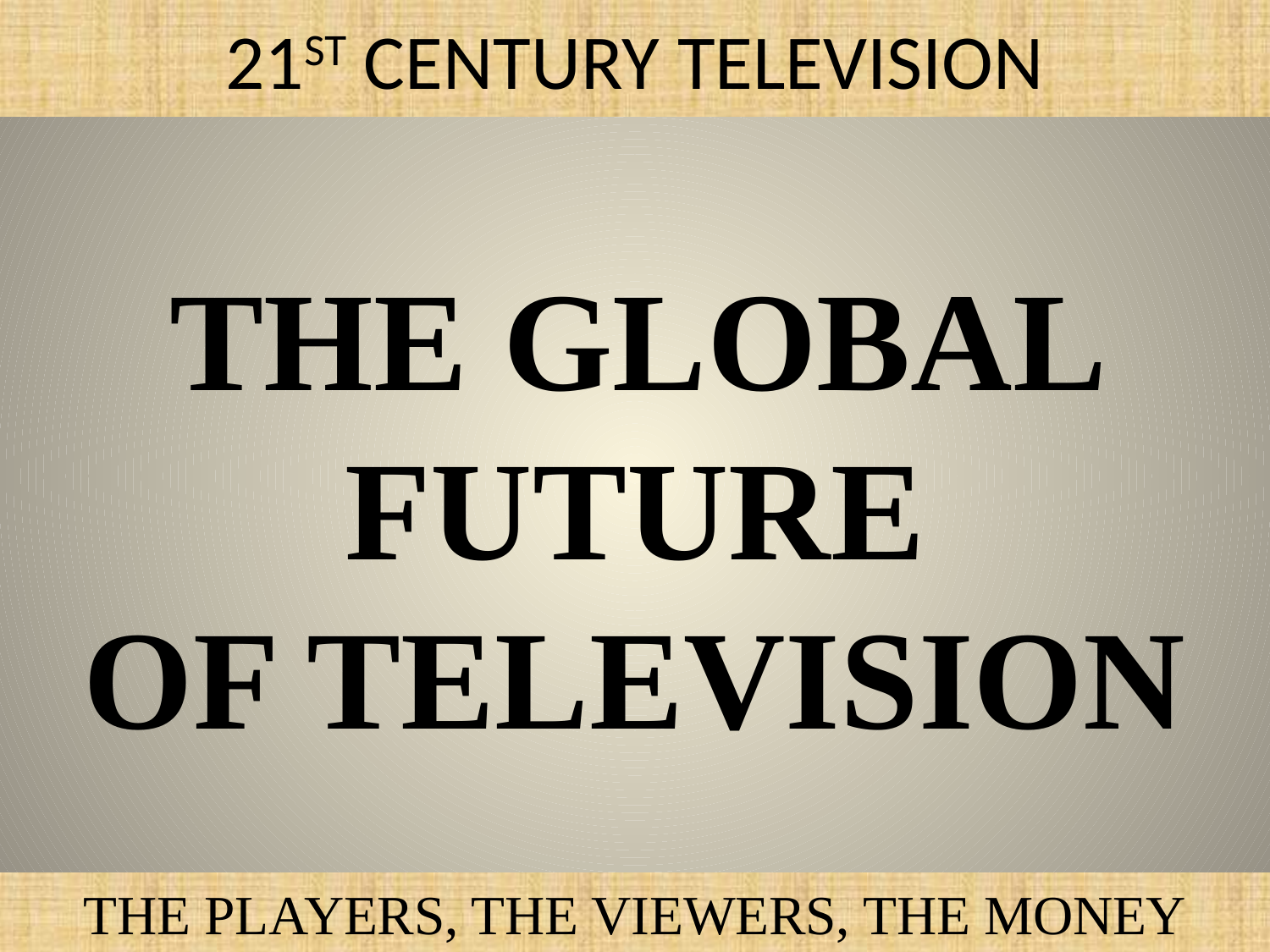

# 21ST CENTURY TELEVISION
THE GLOBAL FUTURE
OF TELEVISION
THE PLAYERS, THE VIEWERS, THE MONEY